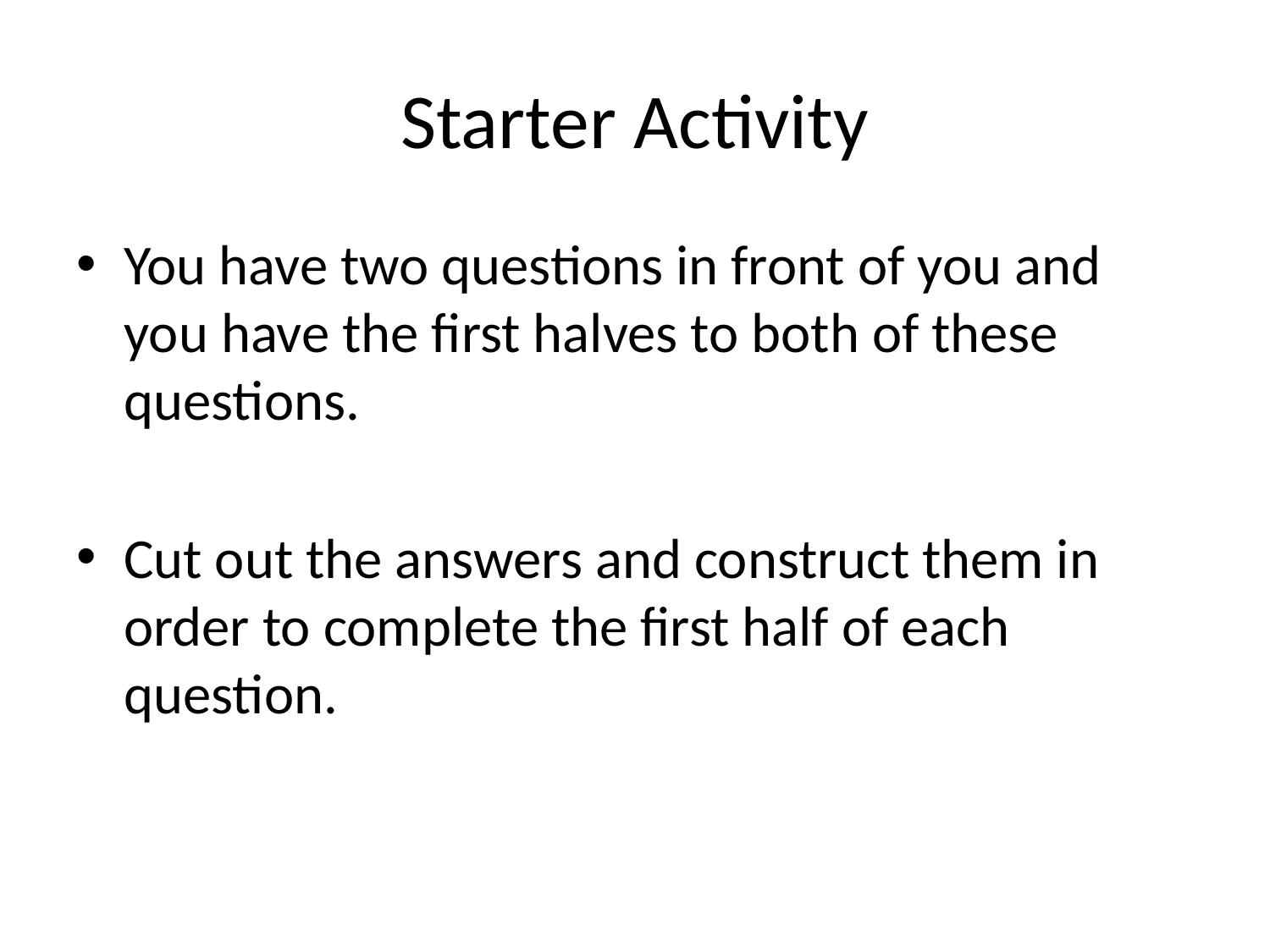

# Starter Activity
You have two questions in front of you and you have the first halves to both of these questions.

Cut out the answers and construct them in order to complete the first half of each question.